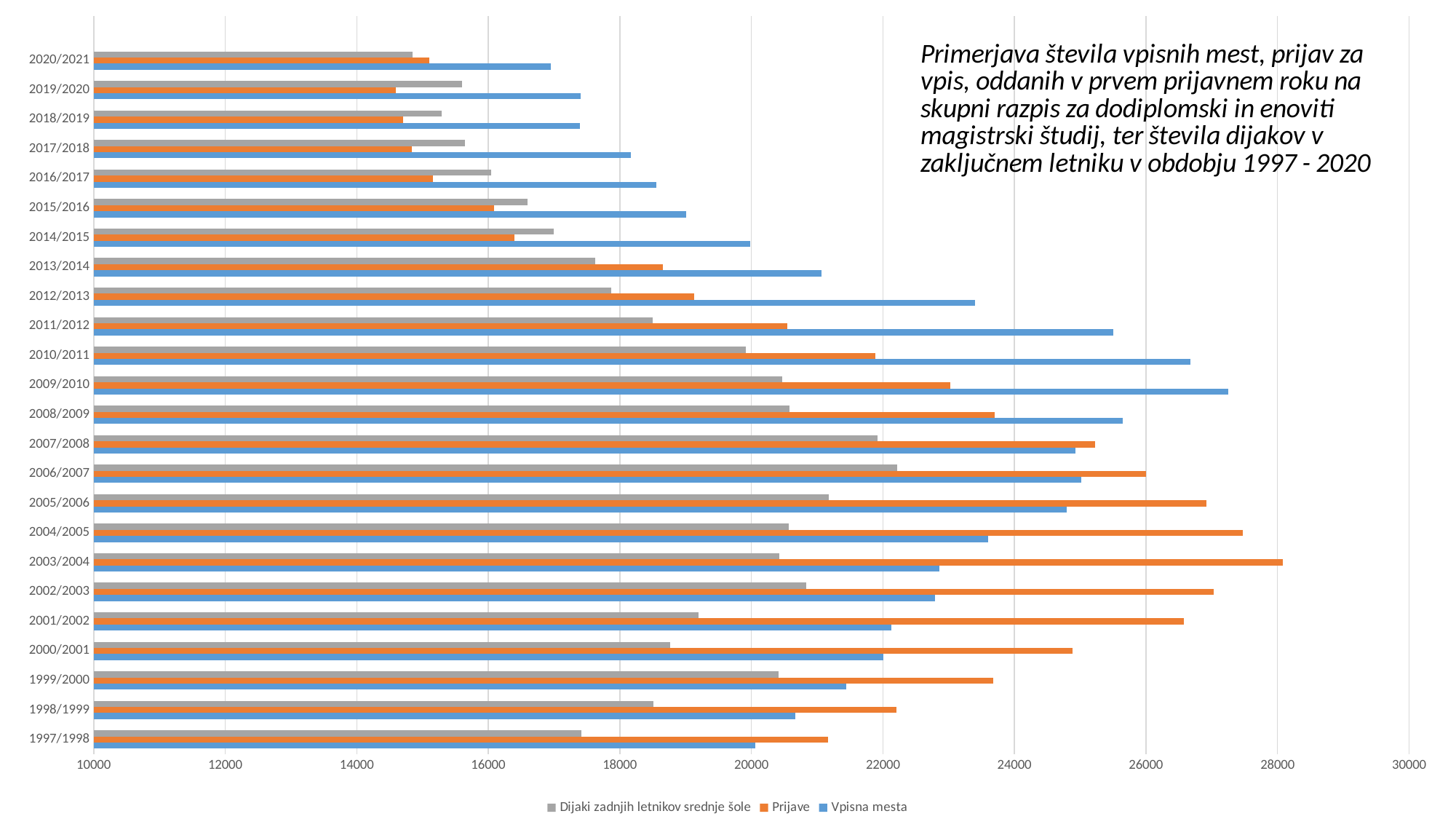

### Chart

| Category | Vpisna mesta | Prijave | Dijaki zadnjih letnikov srednje šole |
|---|---|---|---|
| 1997/1998 | 20064.0 | 21165.0 | 17419.0 |
| 1998/1999 | 20674.0 | 22212.0 | 18513.0 |
| 1999/2000 | 21448.0 | 23676.0 | 20416.0 |
| 2000/2001 | 22013.0 | 24882.0 | 18771.0 |
| 2001/2002 | 22132.0 | 26572.0 | 19193.0 |
| 2002/2003 | 22789.0 | 27029.0 | 20833.0 |
| 2003/2004 | 22857.0 | 28086.0 | 20423.0 |
| 2004/2005 | 23604.0 | 27476.0 | 20569.0 |
| 2005/2006 | 24794.0 | 26921.0 | 21179.0 |
| 2006/2007 | 25016.0 | 26007.0 | 22213.0 |
| 2007/2008 | 24929.0 | 25223.0 | 21917.0 |
| 2008/2009 | 25647.0 | 23702.0 | 20577.0 |
| 2009/2010 | 27253.0 | 23031.0 | 20466.0 |
| 2010/2011 | 26682.0 | 21885.0 | 19915.0 |
| 2011/2012 | 25499.0 | 20550.0 | 18502.0 |
| 2012/2013 | 23403.0 | 19131.0 | 17868.0 |
| 2013/2014 | 21071.0 | 18660.0 | 17626.0 |
| 2014/2015 | 19982.0 | 16398.0 | 16999.0 |
| 2015/2016 | 19013.0 | 16093.0 | 16592.0 |
| 2016/2017 | 18555.0 | 15155.0 | 16040.0 |
| 2017/2018 | 18167.0 | 14833.0 | 15640.0 |
| 2018/2019 | 17399.0 | 14704.0 | 15289.0 |
| 2019/2020 | 17408.0 | 14590.0 | 15597.0 |
| 2020/2021 | 16950.0 | 15099.0 | 14846.0 |